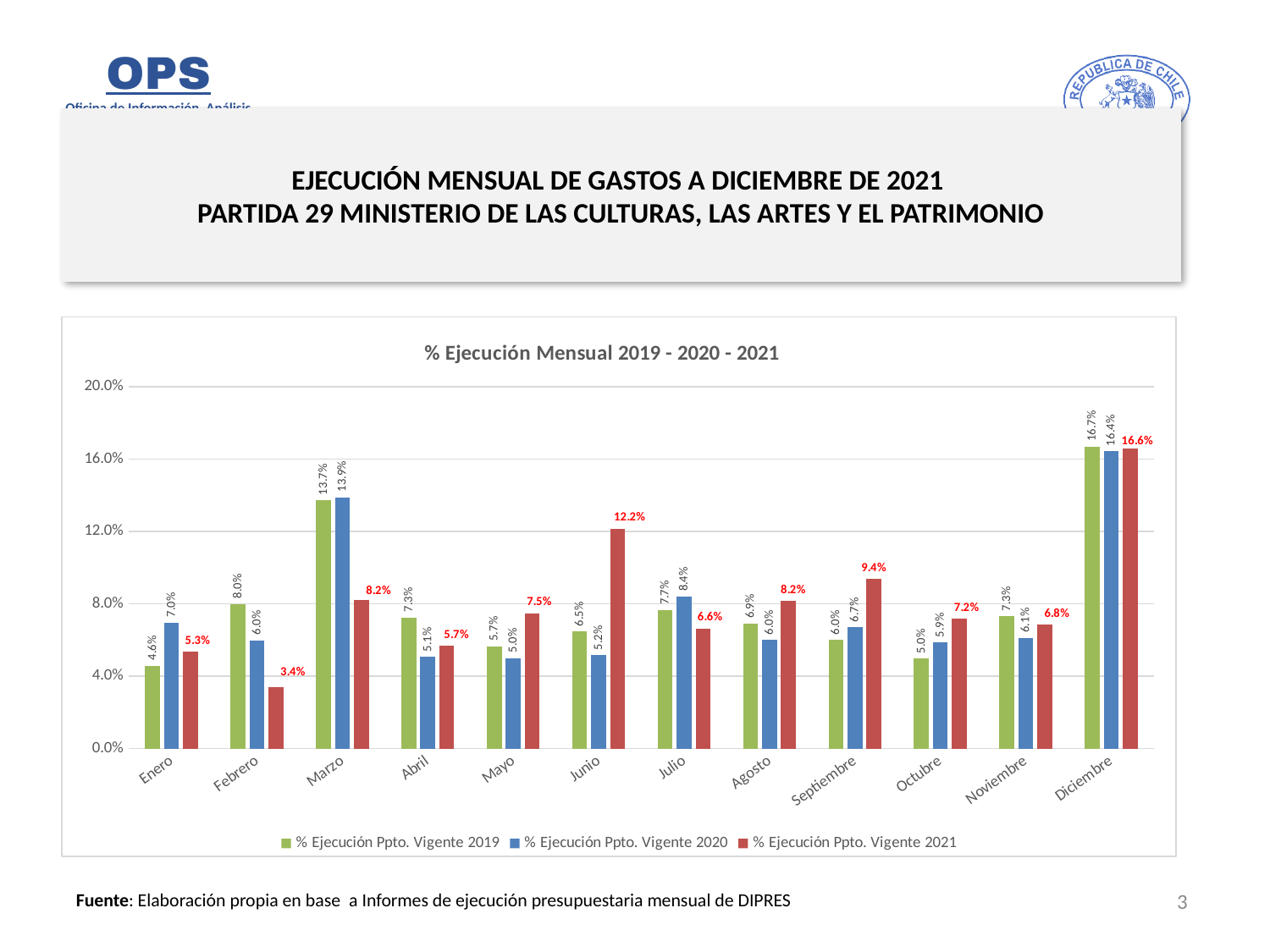

# EJECUCIÓN MENSUAL DE GASTOS A DICIEMBRE DE 2021 PARTIDA 29 MINISTERIO DE LAS CULTURAS, LAS ARTES Y EL PATRIMONIO

### Chart: % Ejecución Mensual 2019 - 2020 - 2021

| Category | % Ejecución Ppto. Vigente 2019 | % Ejecución Ppto. Vigente 2020 | % Ejecución Ppto. Vigente 2021 |
|---|---|---|---|
| Enero | 0.045857071044580776 | 0.06964611183675874 | 0.05349040904212117 |
| Febrero | 0.07992151360433059 | 0.05983056108391762 | 0.03387637117772303 |
| Marzo | 0.137174394237489 | 0.13887111053917356 | 0.08214779916506482 |
| Abril | 0.07253886658970159 | 0.05067326266348676 | 0.05669656102950942 |
| Mayo | 0.05651129559251503 | 0.05002137621721383 | 0.07485901354871749 |
| Junio | 0.0647737858378243 | 0.051665009361961875 | 0.12159505908260365 |
| Julio | 0.07650288862978974 | 0.08407918758016716 | 0.06626898650011252 |
| Agosto | 0.06907621646454389 | 0.059959157315838923 | 0.08166068938261554 |
| Septiembre | 0.06014651930510749 | 0.06716629457559366 | 0.09378101035988408 |
| Octubre | 0.04985126251317329 | 0.05861486380805787 | 0.0717465036225944 |
| Noviembre | 0.07318275867085236 | 0.061215464332056345 | 0.0684072338079551 |
| Diciembre | 0.16684786670763763 | 0.16430728635697872 | 0.16575273834649545 |
3